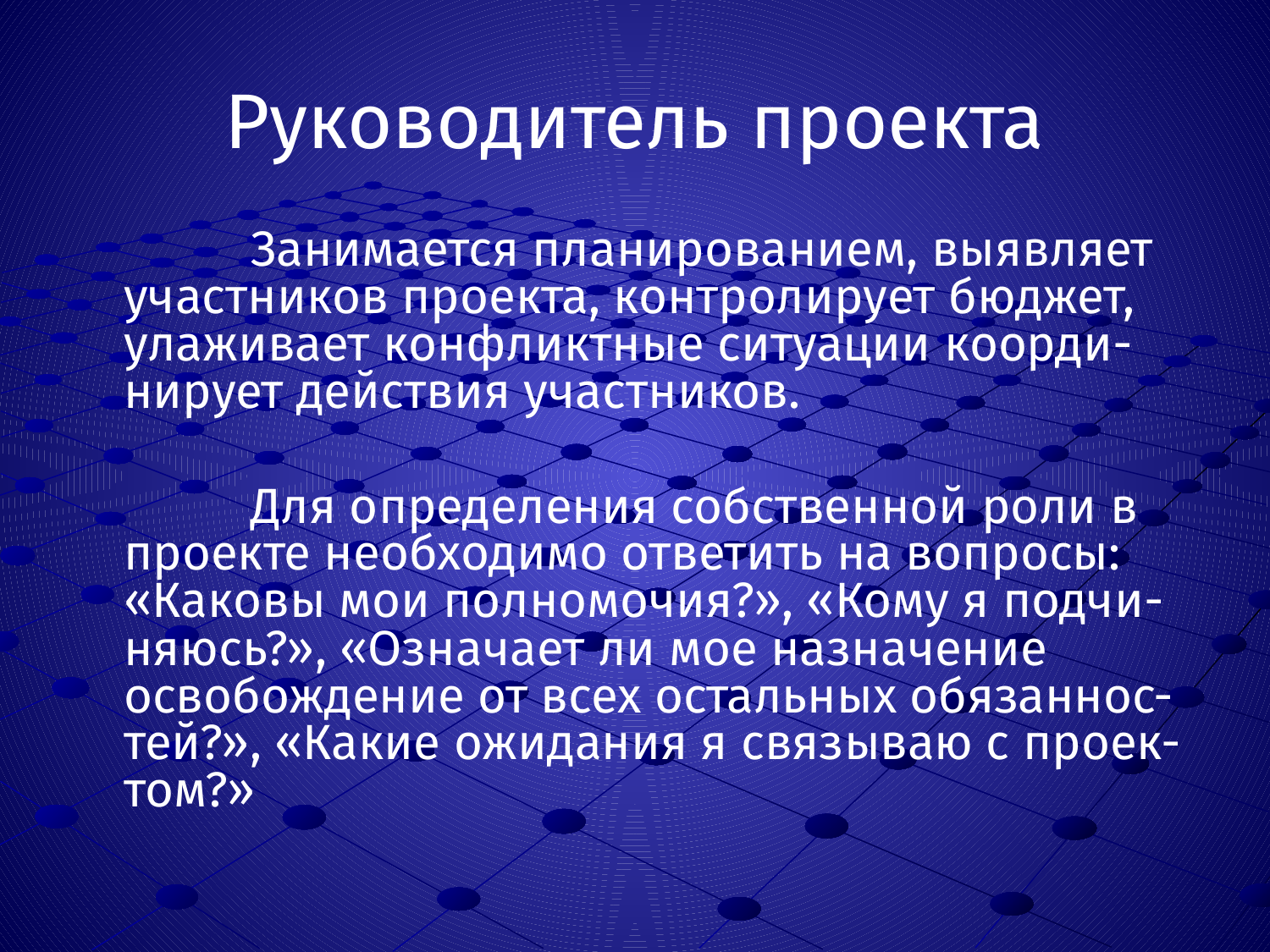

# Руководитель проекта
		Занимается планированием, выявляет участников проекта, контролирует бюджет, улаживает конфликтные ситуации коорди-нирует действия участников.

		Для определения собственной роли в проекте необходимо ответить на вопросы: «Каковы мои полномочия?», «Кому я подчи-няюсь?», «Означает ли мое назначение освобождение от всех остальных обязаннос-тей?», «Какие ожидания я связываю с проек-том?»